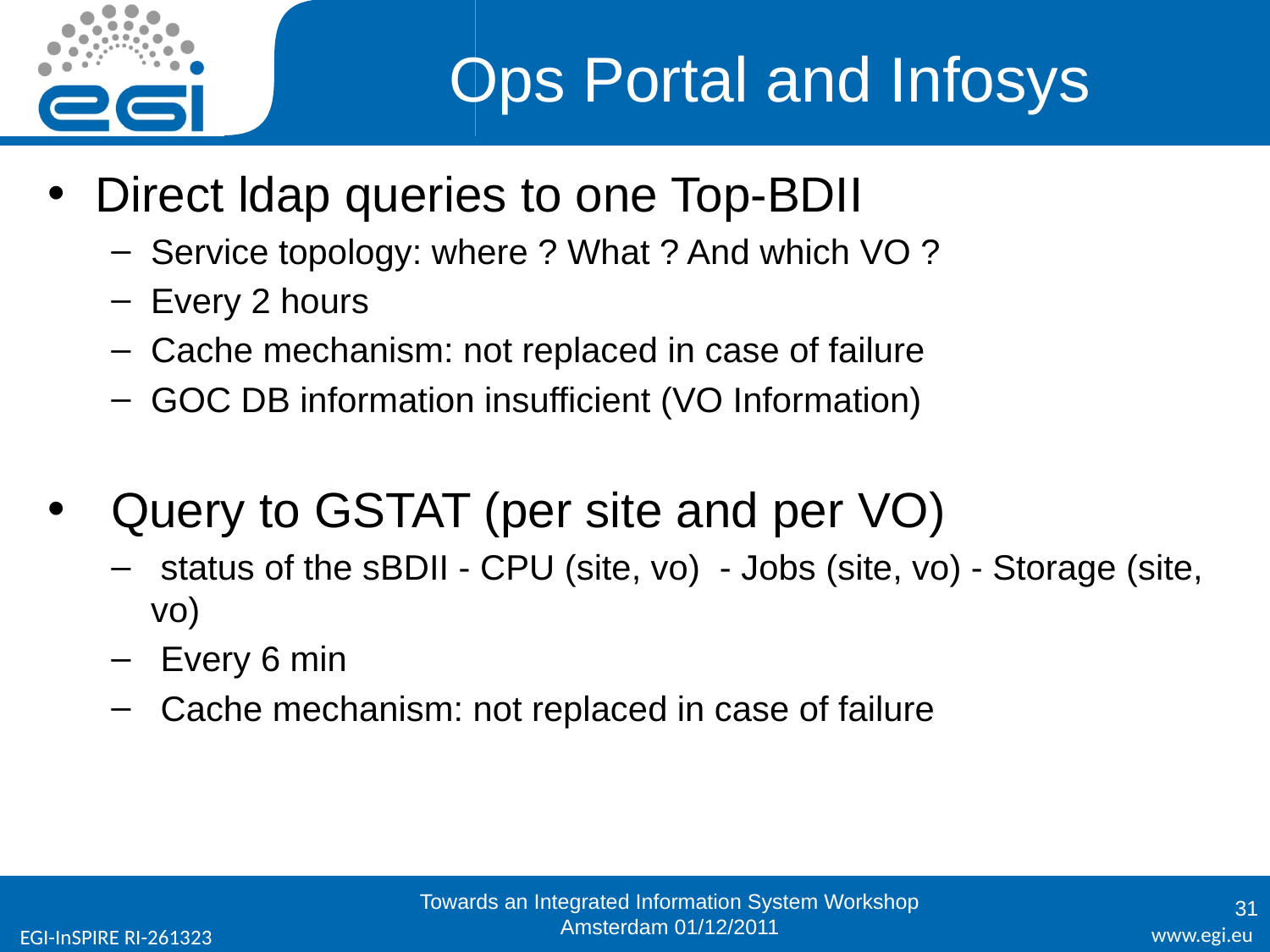

# Ops Portal and Infosys
Direct ldap queries to one Top-BDII
Service topology: where ? What ? And which VO ?
Every 2 hours
Cache mechanism: not replaced in case of failure
GOC DB information insufficient (VO Information)

Query to GSTAT (per site and per VO)
 status of the sBDII - CPU (site, vo)  - Jobs (site, vo) - Storage (site, vo)
 Every 6 min
 Cache mechanism: not replaced in case of failure
Towards an Integrated Information System Workshop
Amsterdam 01/12/2011
31